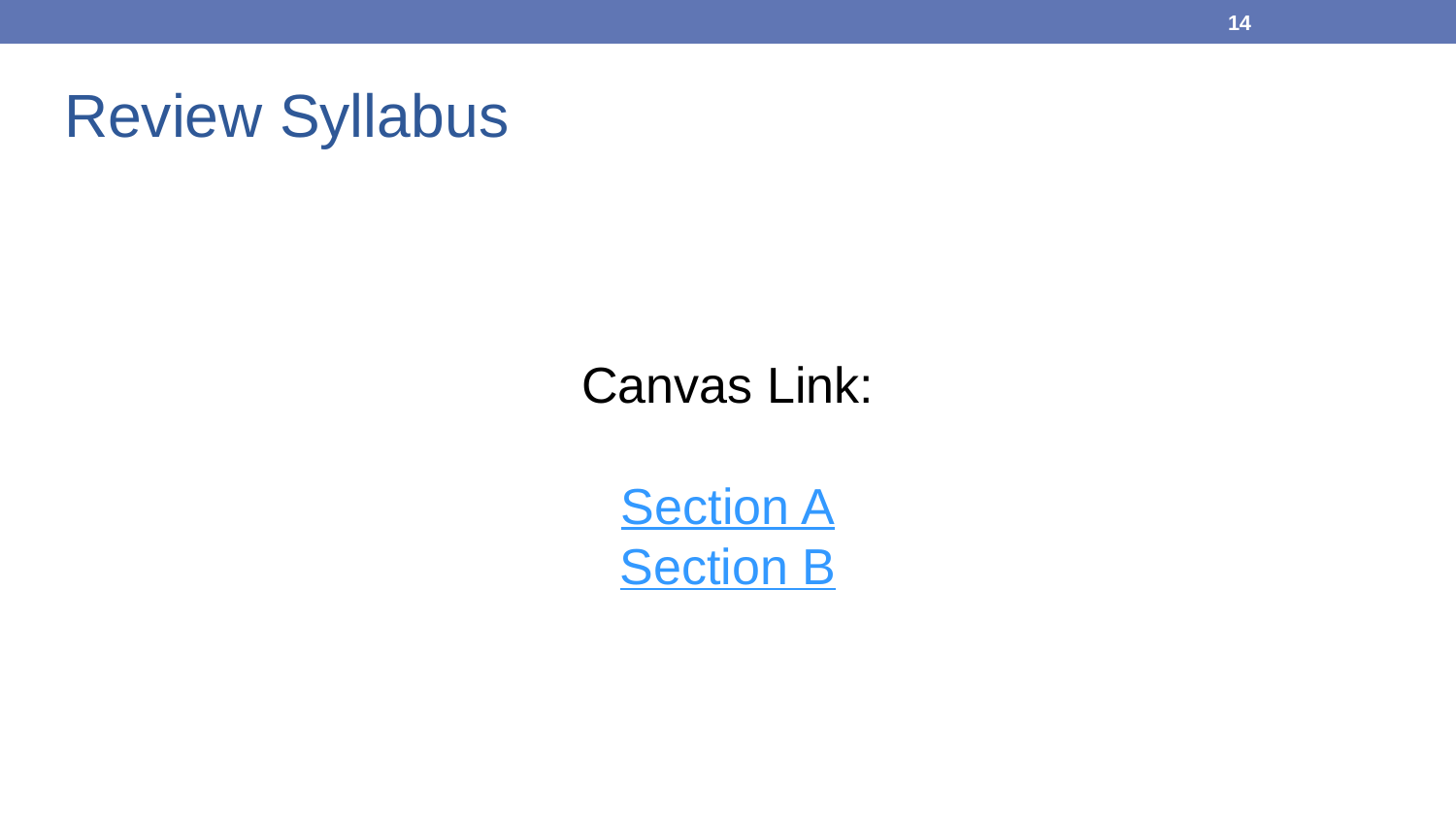

14
# Review Syllabus
Canvas Link:

Section A
Section B